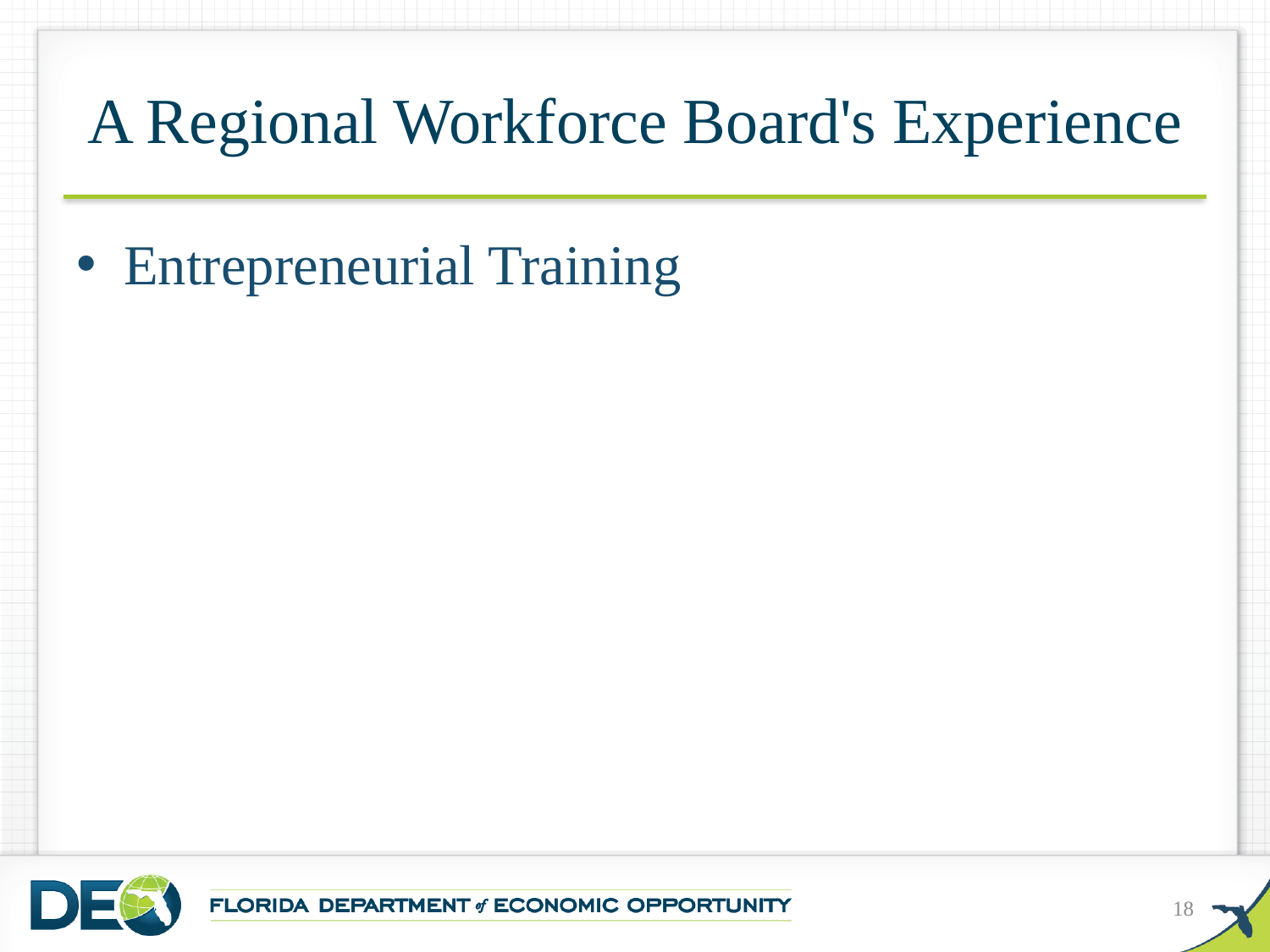

# A Regional Workforce Board's Experience
Entrepreneurial Training
18